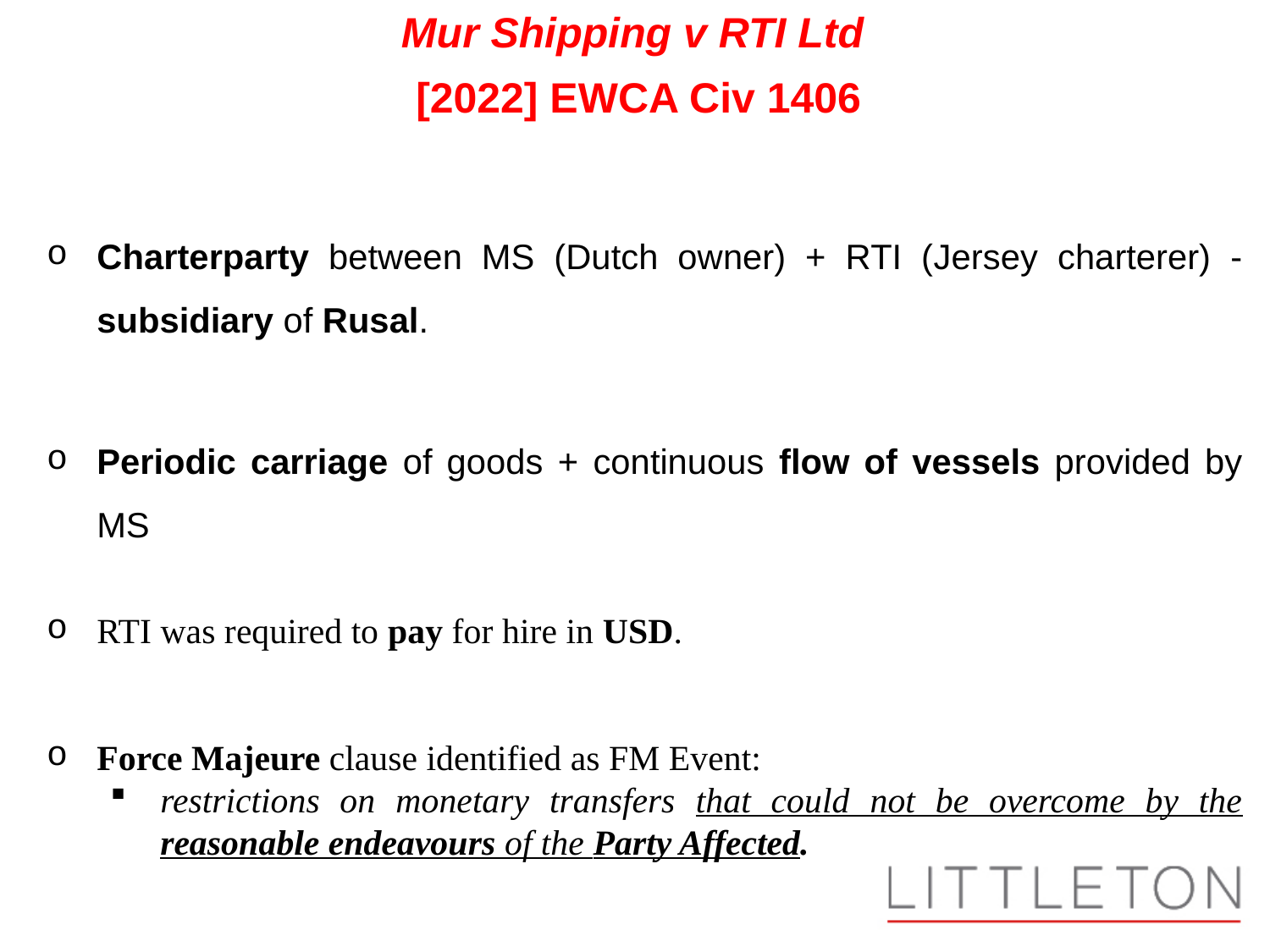

Mur Shipping v RTI Ltd
[2022] EWCA Civ 1406

Charterparty between MS (Dutch owner) + RTI (Jersey charterer) - subsidiary of Rusal.

Periodic carriage of goods + continuous flow of vessels provided by MS

RTI was required to pay for hire in USD.

Force Majeure clause identified as FM Event:
restrictions on monetary transfers that could not be overcome by the reasonable endeavours of the Party Affected.